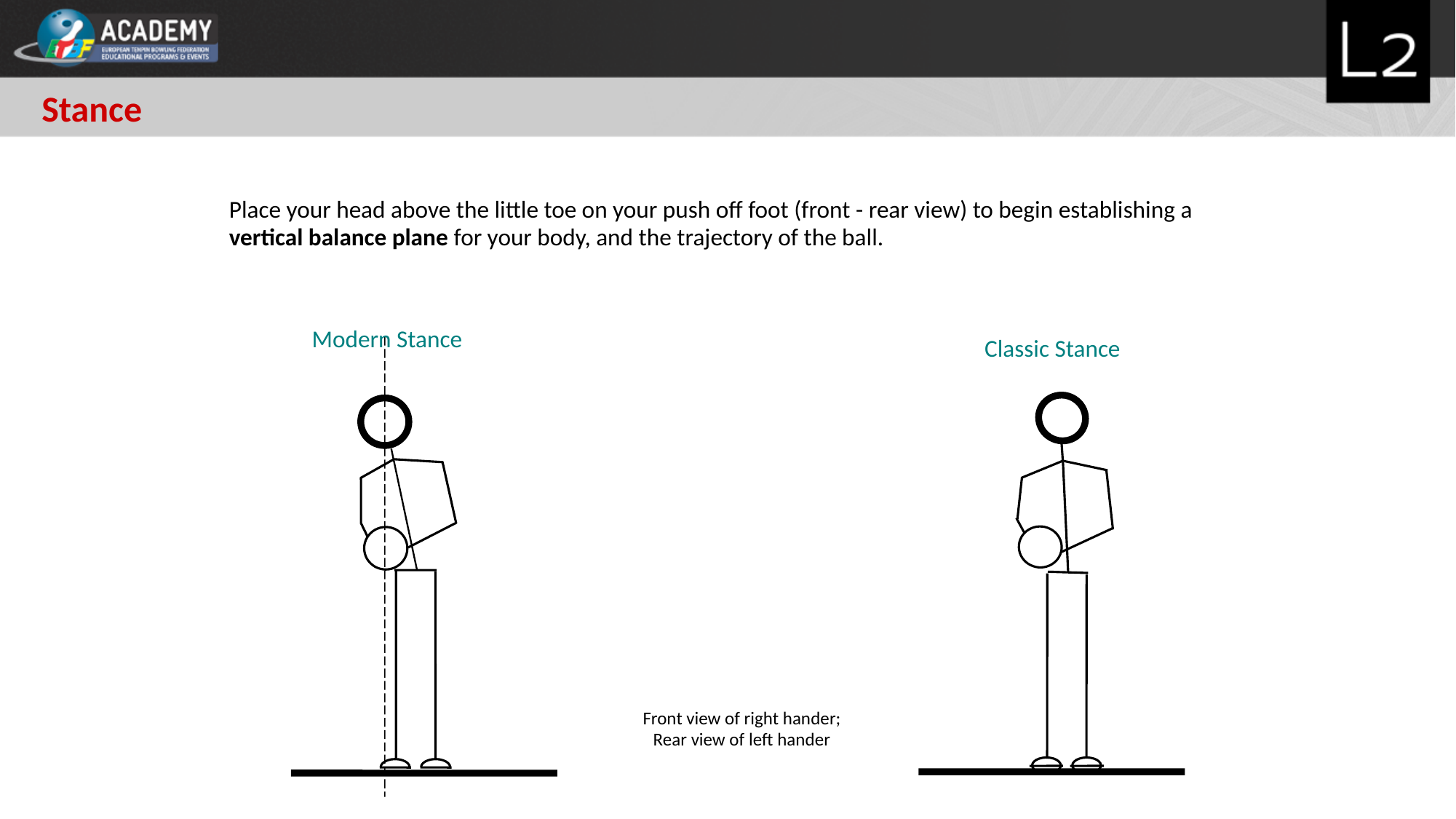

Stance
Place your head above the little toe on your push off foot (front - rear view) to begin establishing a vertical balance plane for your body, and the trajectory of the ball.

Modern Stance
Classic Stance

Front view of right hander;
Rear view of left hander